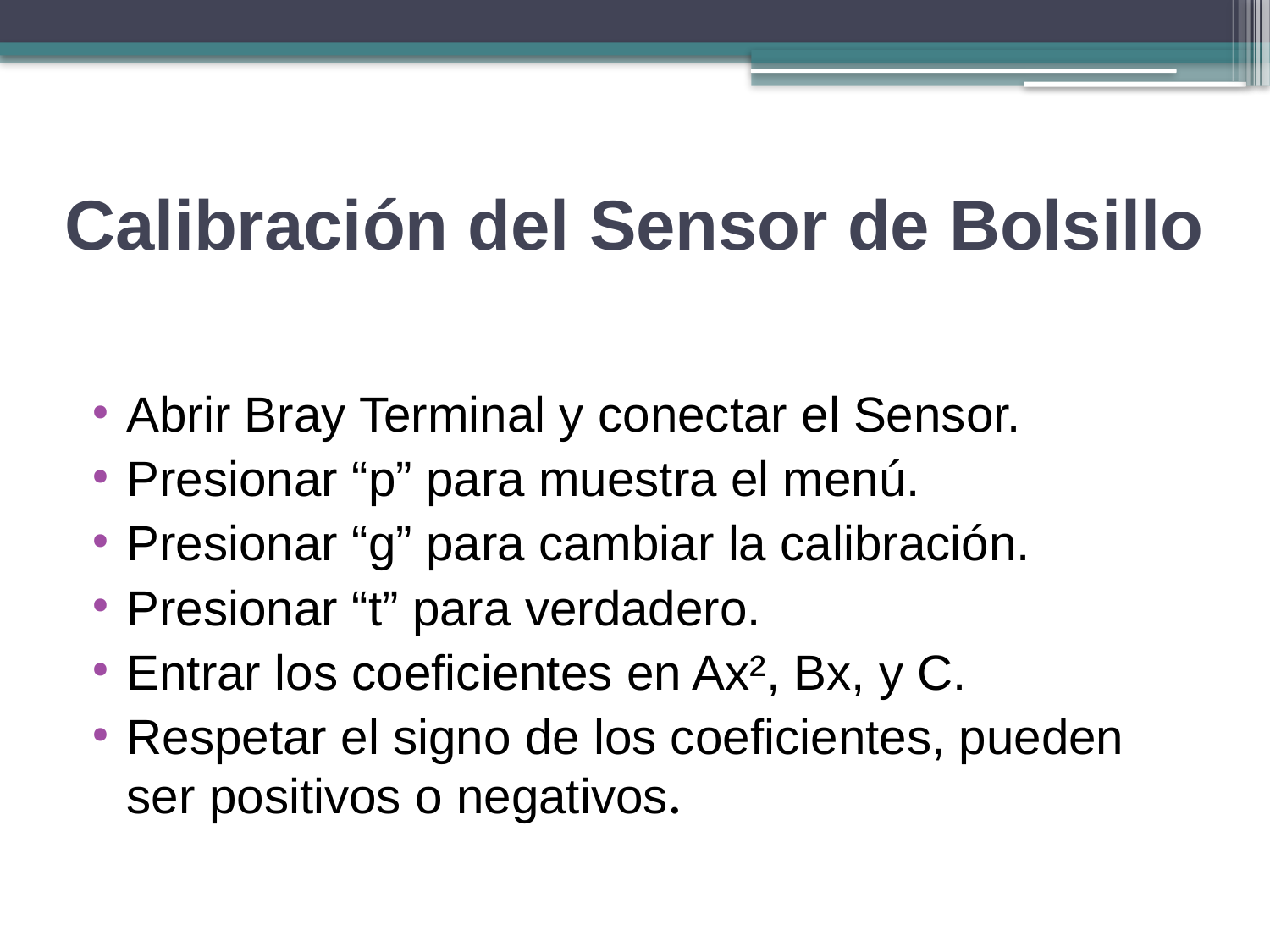

# Calibración del Sensor de Bolsillo

Abrir Bray Terminal y conectar el Sensor.
Presionar “p” para muestra el menú.
Presionar “g” para cambiar la calibración.
Presionar “t” para verdadero.
Entrar los coeficientes en Ax², Bx, y C.
Respetar el signo de los coeficientes, pueden ser positivos o negativos.